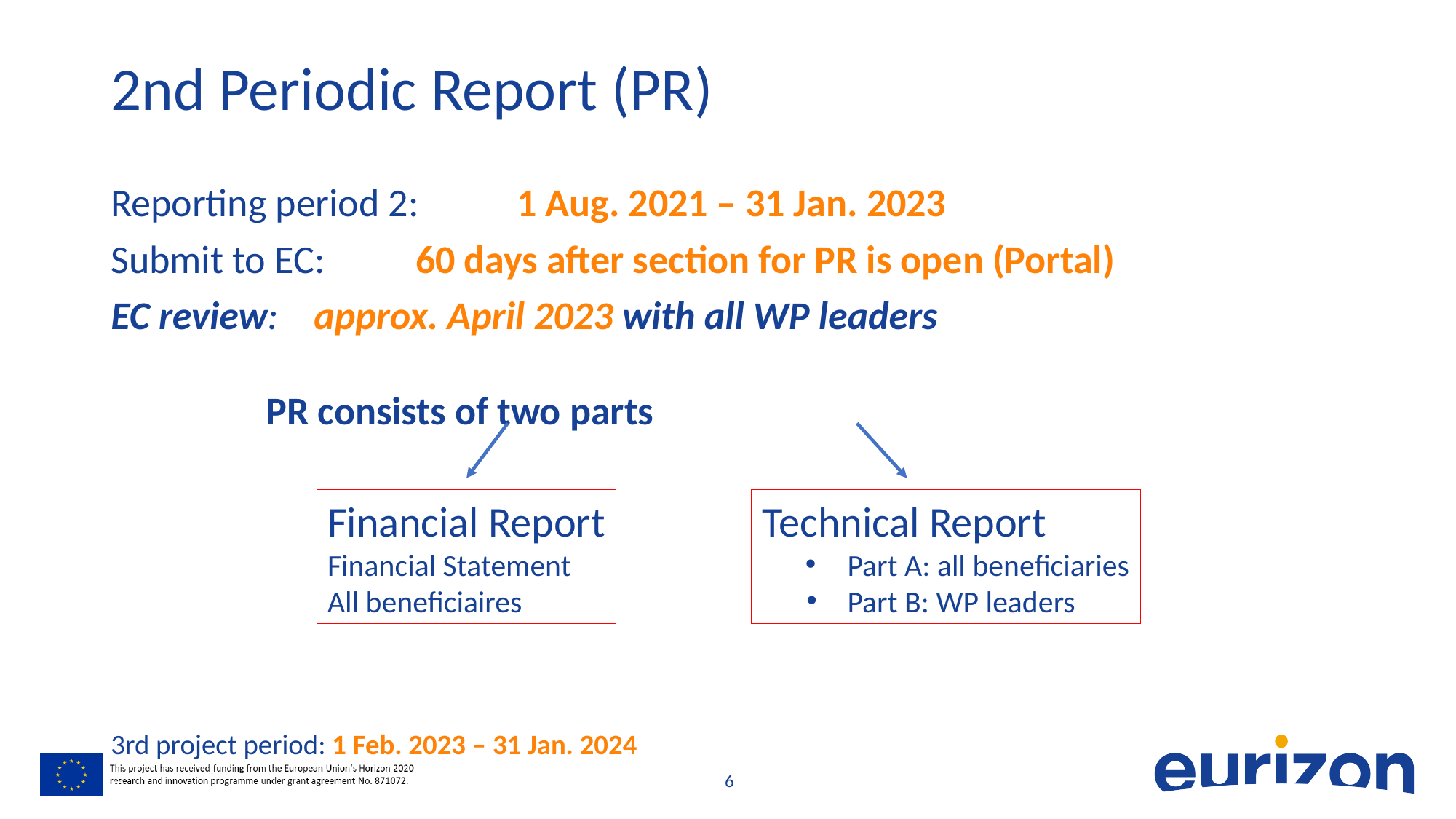

# 2nd Periodic Report (PR)
Reporting period 2: 		1 Aug. 2021 – 31 Jan. 2023
Submit to EC: 		60 days after section for PR is open (Portal)
EC review: 			approx. April 2023 with all WP leaders

			      PR consists of two parts

3rd project period: 1 Feb. 2023 – 31 Jan. 2024
F
Financial Report
Financial Statement
All beneficiaires
Technical Report
Part A: all beneficiaries
Part B: WP leaders
6